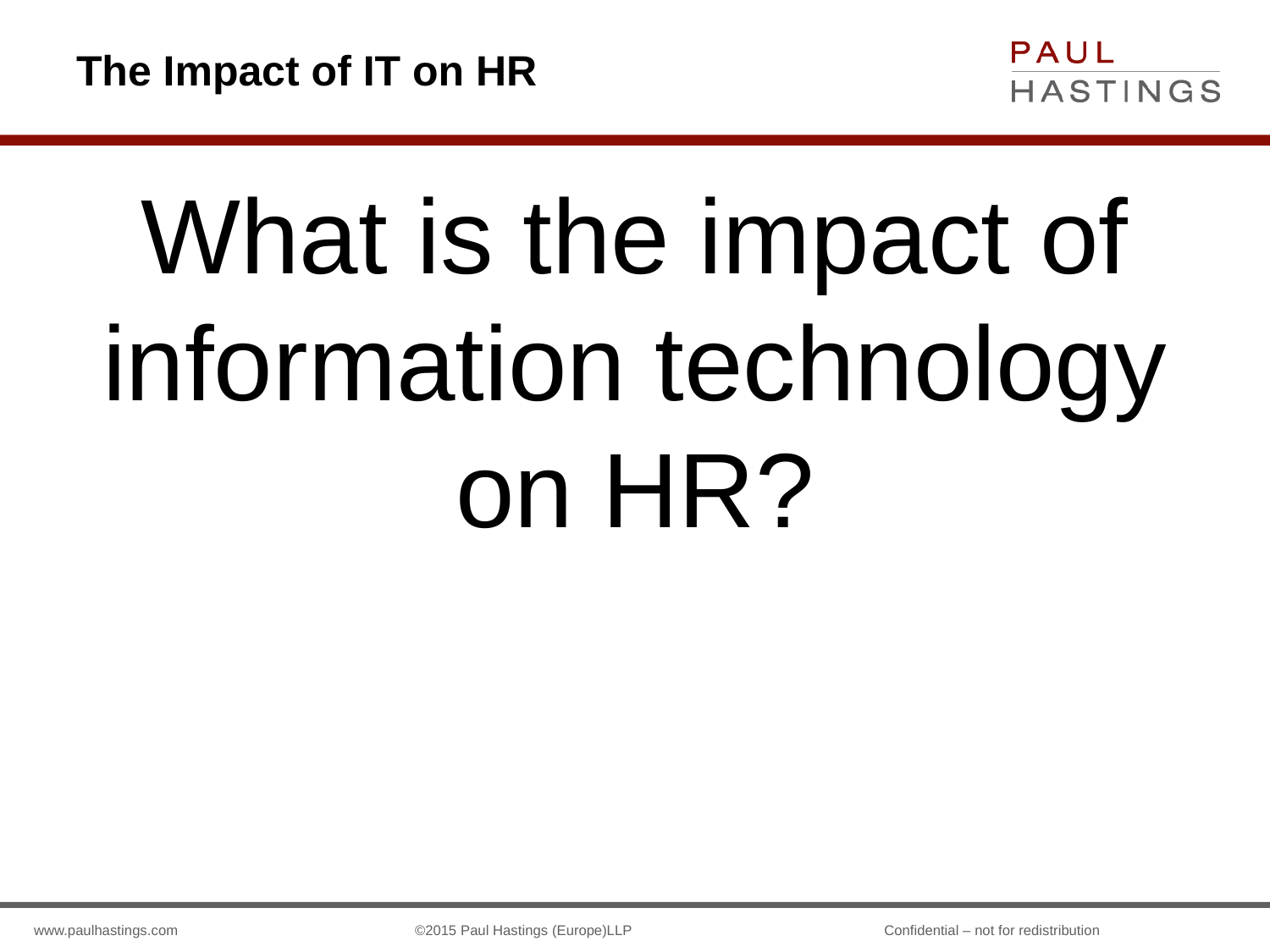

# The Impact of IT on HR
What is the impact of information technology on HR?